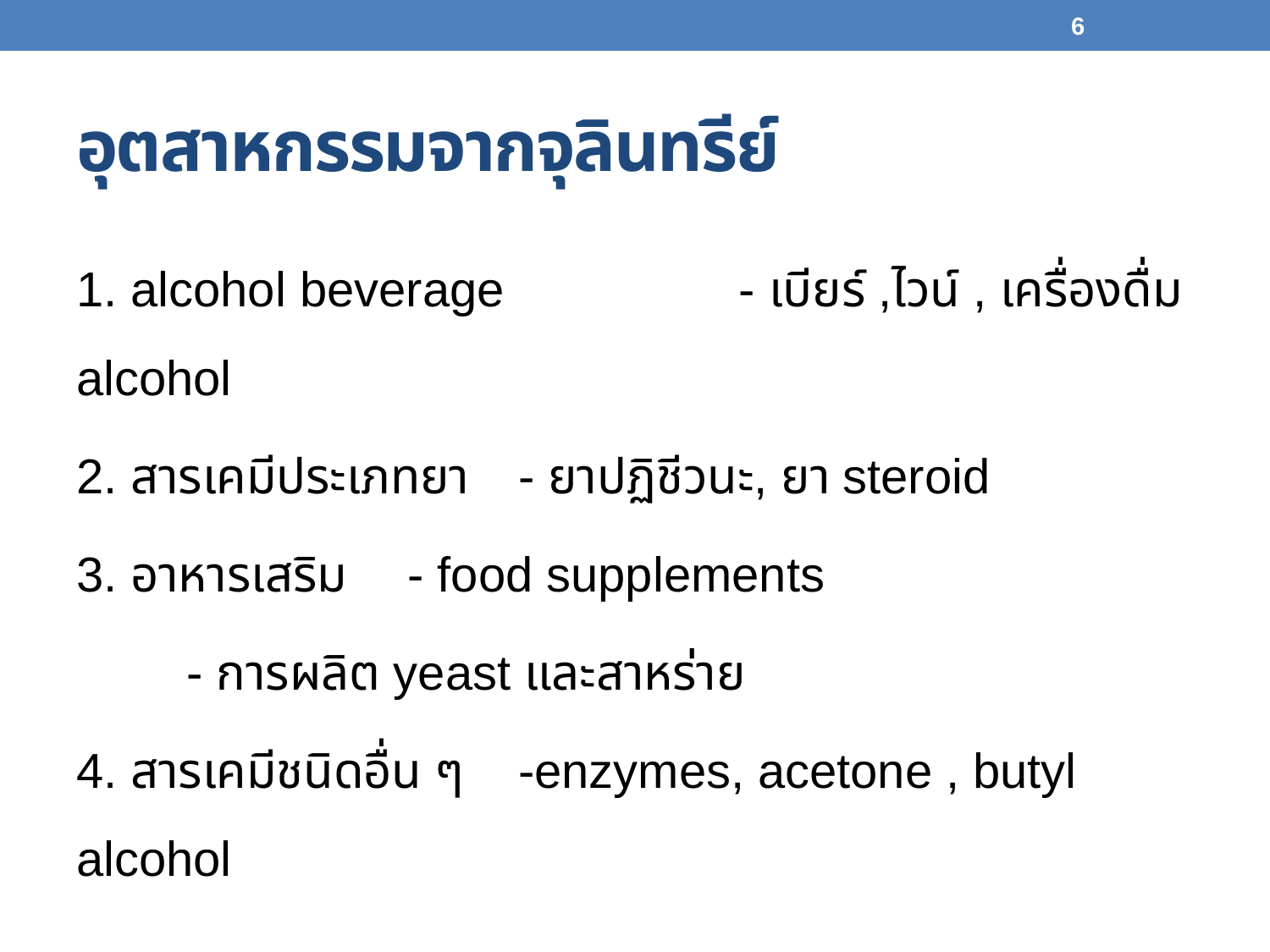

6
# อุตสาหกรรมจากจุลินทรีย์
1. alcohol beverage  		- เบียร์ ,ไวน์ , เครื่องดื่ม alcohol
2. สารเคมีประเภทยา 		- ยาปฏิชีวนะ, ยา steroid
3. อาหารเสริม			- food supplements
				- การผลิต yeast และสาหร่าย
4. สารเคมีชนิดอื่น ๆ 		-enzymes, acetone , butyl alcohol